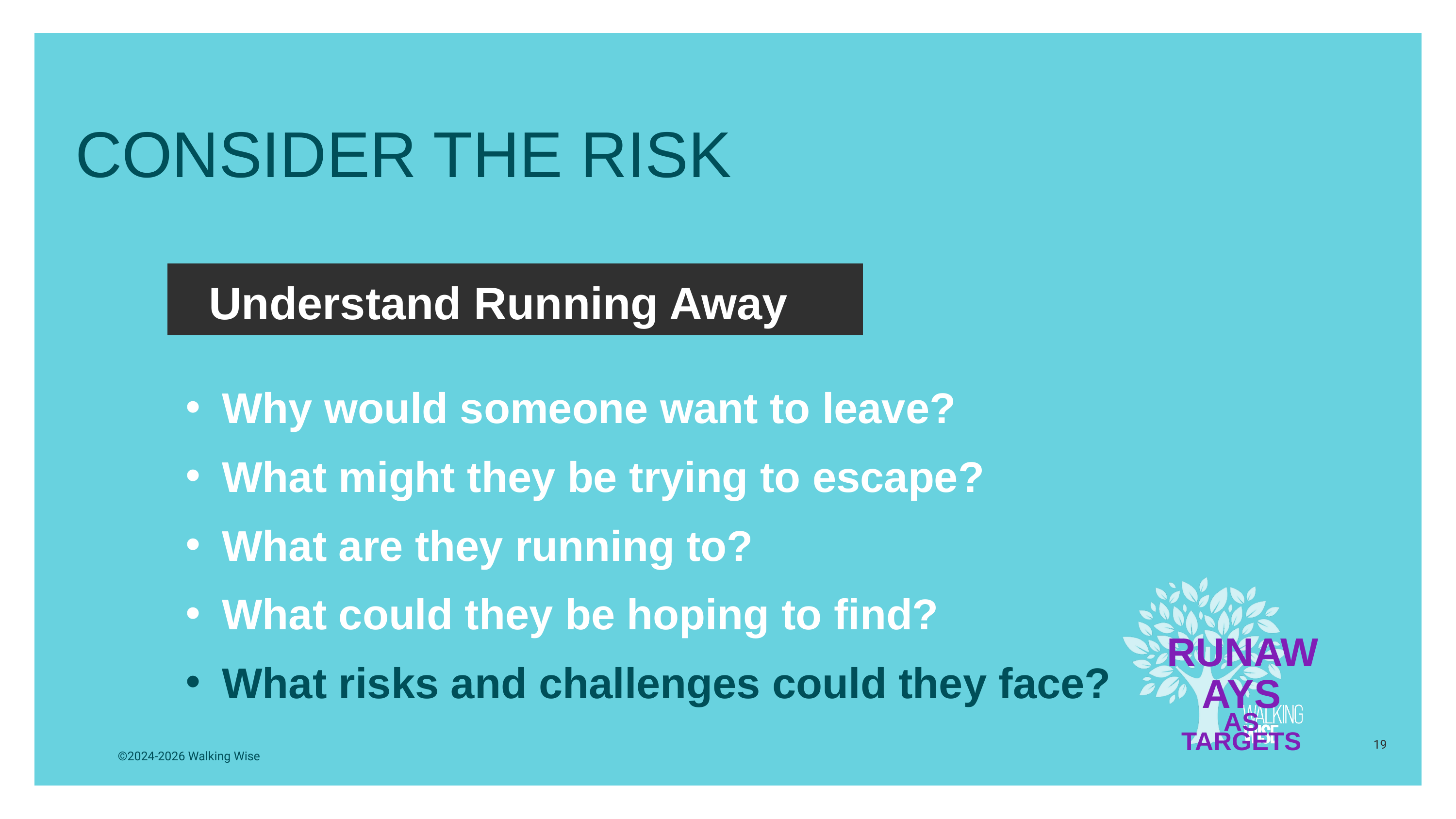

CONSIDER THE RISK

Understand Running Away
Why would someone want to leave?
What might they be trying to escape?
What are they running to?
What could they be hoping to find?
What risks and challenges could they face?

RUNAWAYS
AS TARGETS

19
©2024-2026 Walking Wise